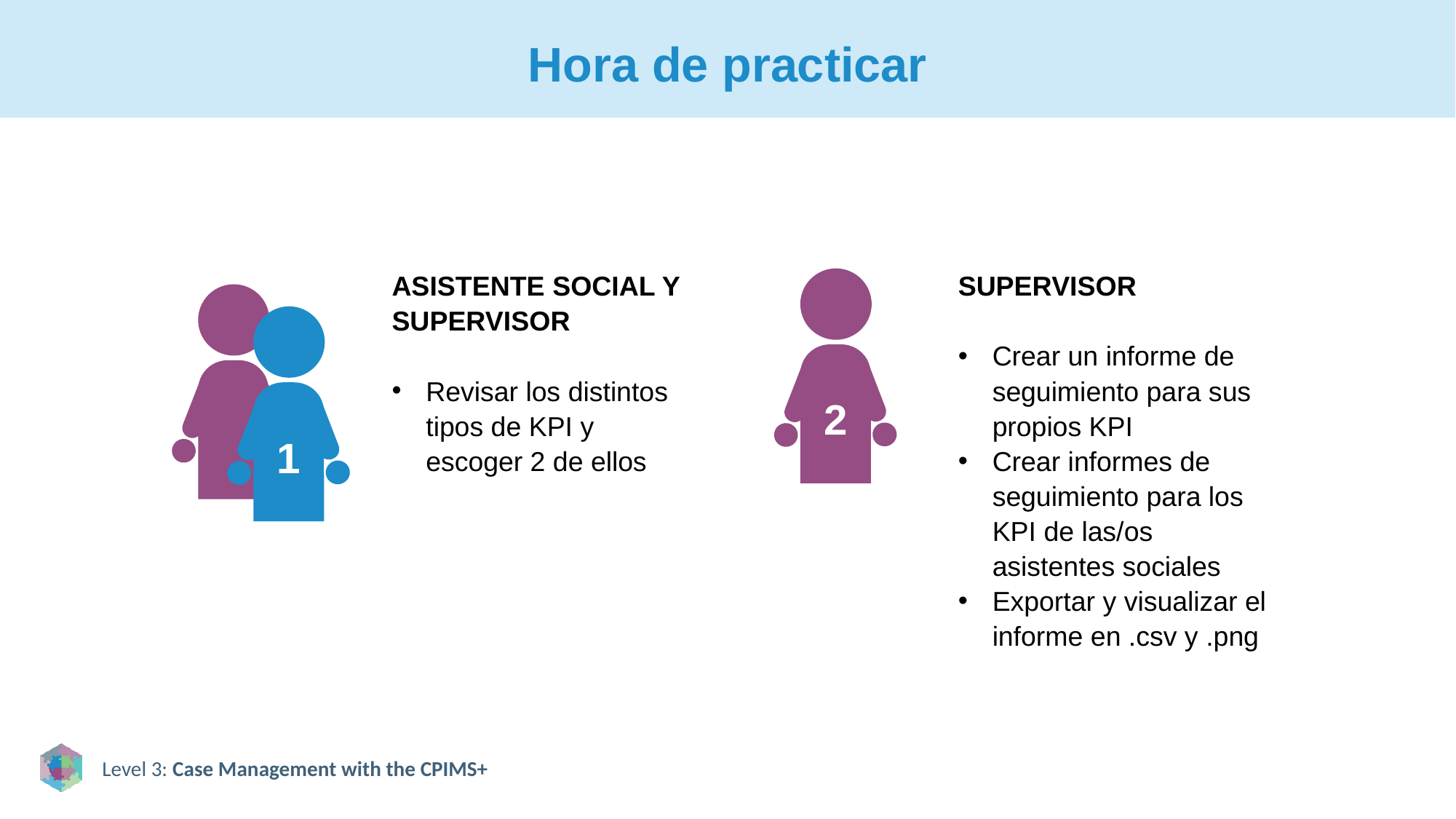

# Hora de practicar
ASISTENTE SOCIAL Y SUPERVISOR

Revisar los distintos tipos de KPI y escoger 2 de ellos
SUPERVISOR

Crear un informe de seguimiento para sus propios KPI
Crear informes de seguimiento para los KPI de las/os asistentes sociales
Exportar y visualizar el informe en .csv y .png

2

1